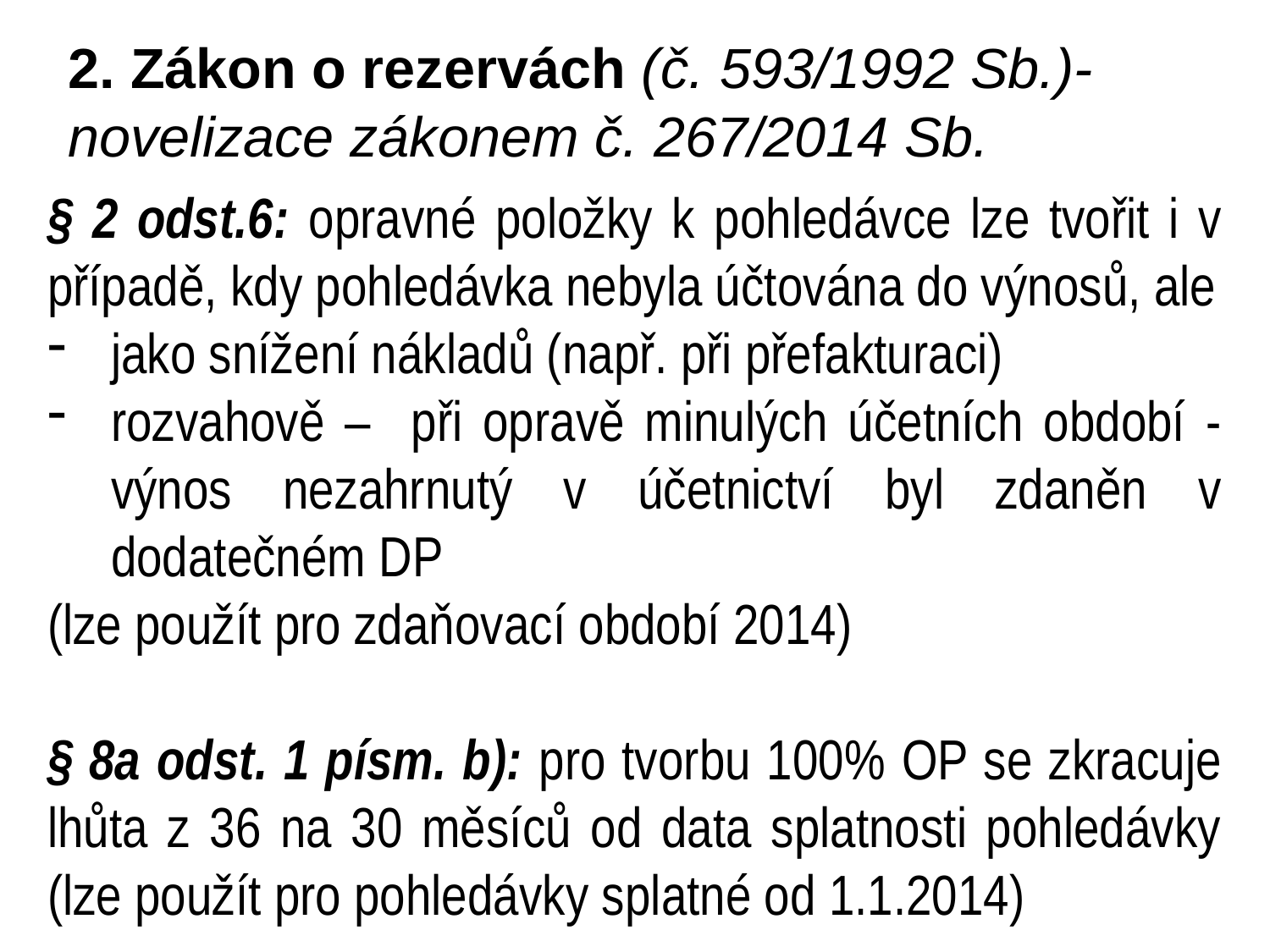

2. Zákon o rezervách (č. 593/1992 Sb.)- novelizace zákonem č. 267/2014 Sb.
§ 2 odst.6: opravné položky k pohledávce lze tvořit i v případě, kdy pohledávka nebyla účtována do výnosů, ale
jako snížení nákladů (např. při přefakturaci)
rozvahově –  při opravě minulých účetních období -výnos nezahrnutý v účetnictví byl zdaněn v dodatečném DP
(lze použít pro zdaňovací období 2014)

§ 8a odst. 1 písm. b): pro tvorbu 100% OP se zkracuje lhůta z 36 na 30 měsíců od data splatnosti pohledávky (lze použít pro pohledávky splatné od 1.1.2014)